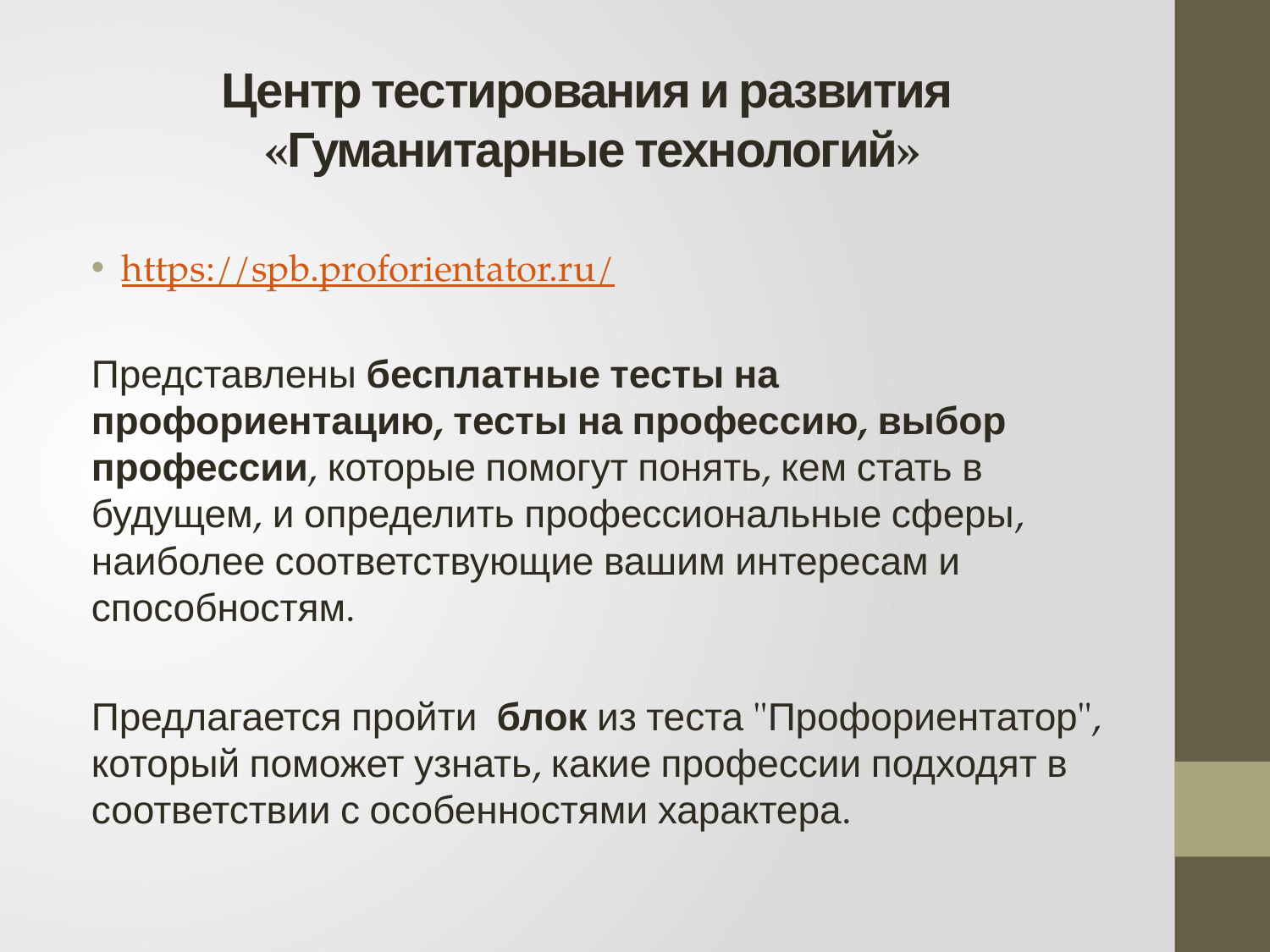

# Центр тестирования и развития «Гуманитарные технологий»

https://spb.proforientator.ru/

Представлены бесплатные тесты на профориентацию, тесты на профессию, выбор профессии, которые помогут понять, кем стать в будущем, и определить профессиональные сферы, наиболее соответствующие вашим интересам и способностям.

Предлагается пройти  блок из теста "Профориентатор", который поможет узнать, какие профессии подходят в соответствии с особенностями характера.